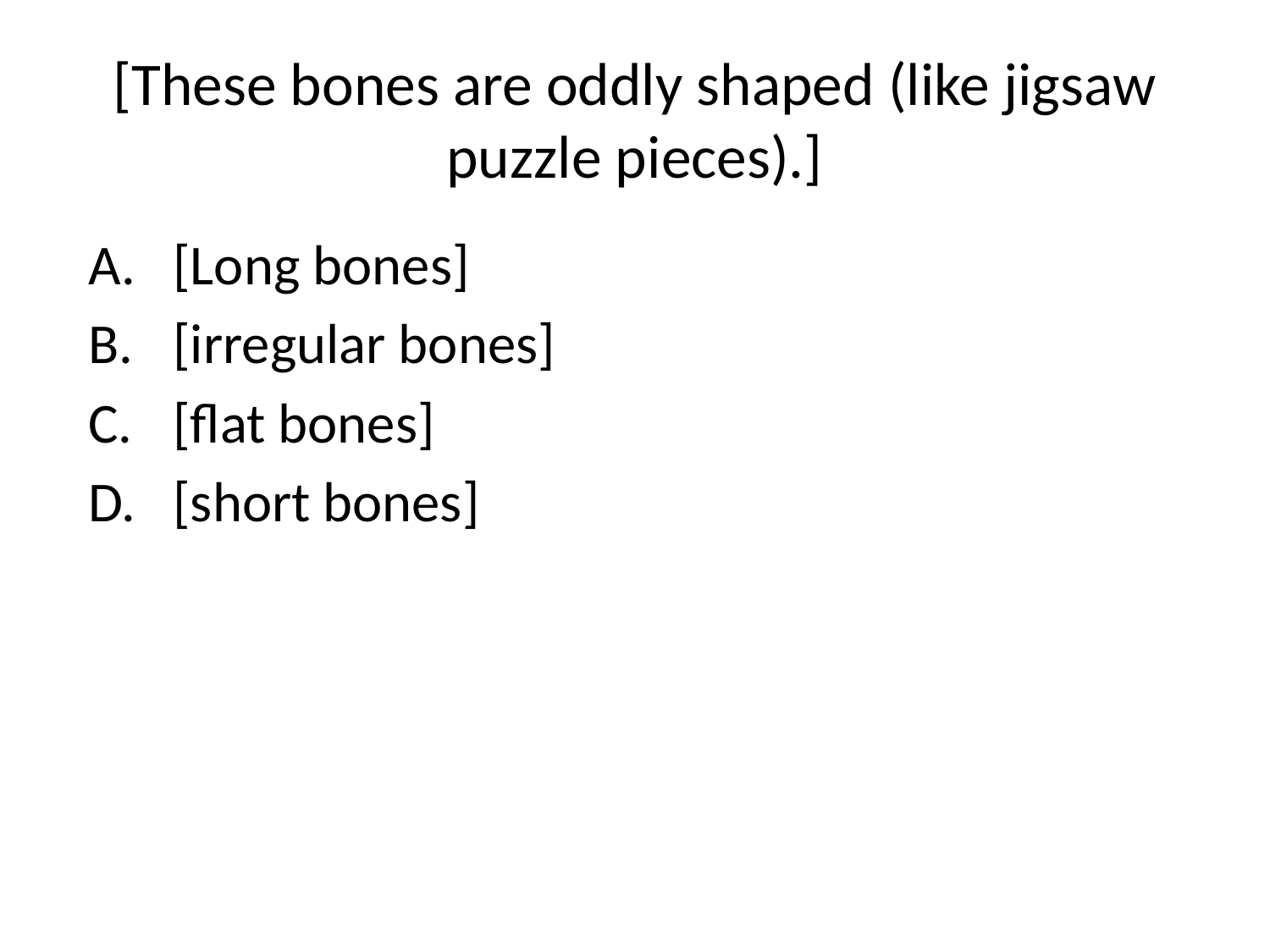

# [These bones are oddly shaped (like jigsaw puzzle pieces).]
[Long bones]
[irregular bones]
[flat bones]
[short bones]